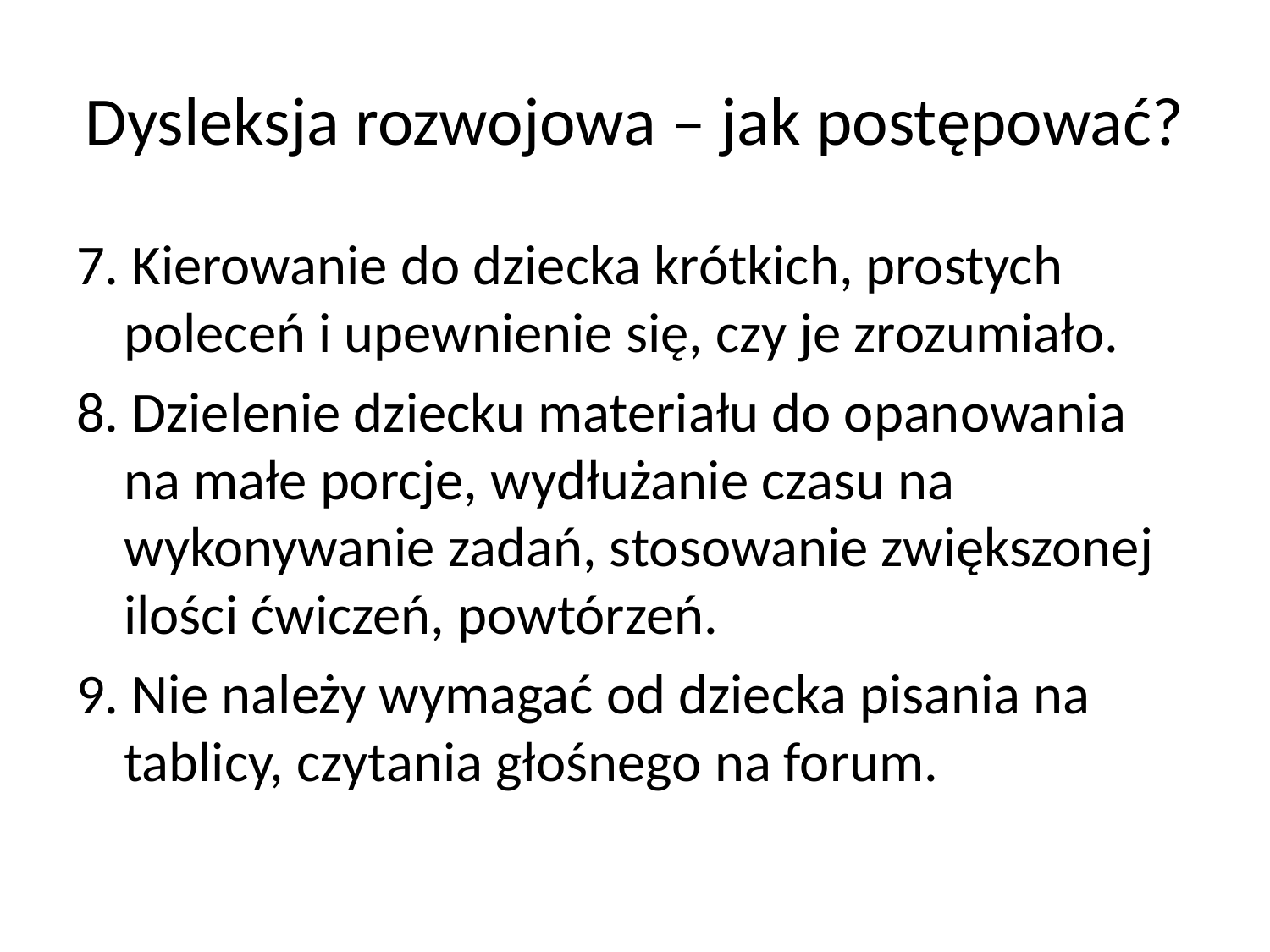

# Dysleksja rozwojowa – jak postępować?
7. Kierowanie do dziecka krótkich, prostych poleceń i upewnienie się, czy je zrozumiało.
8. Dzielenie dziecku materiału do opanowania na małe porcje, wydłużanie czasu na wykonywanie zadań, stosowanie zwiększonej ilości ćwiczeń, powtórzeń.
9. Nie należy wymagać od dziecka pisania na tablicy, czytania głośnego na forum.